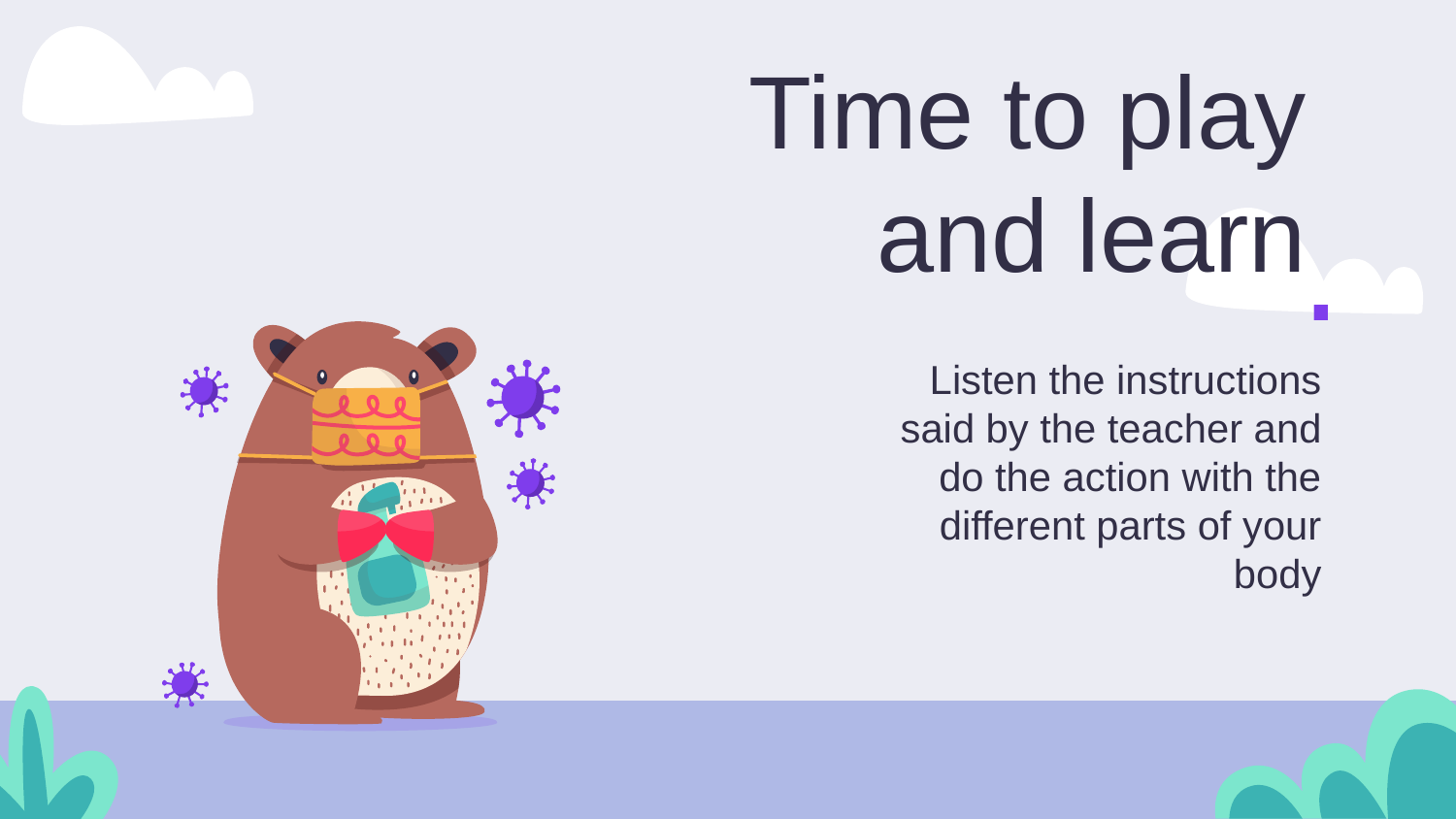

# Time to play and learn
.

Listen the instructions said by the teacher and do the action with the different parts of your body